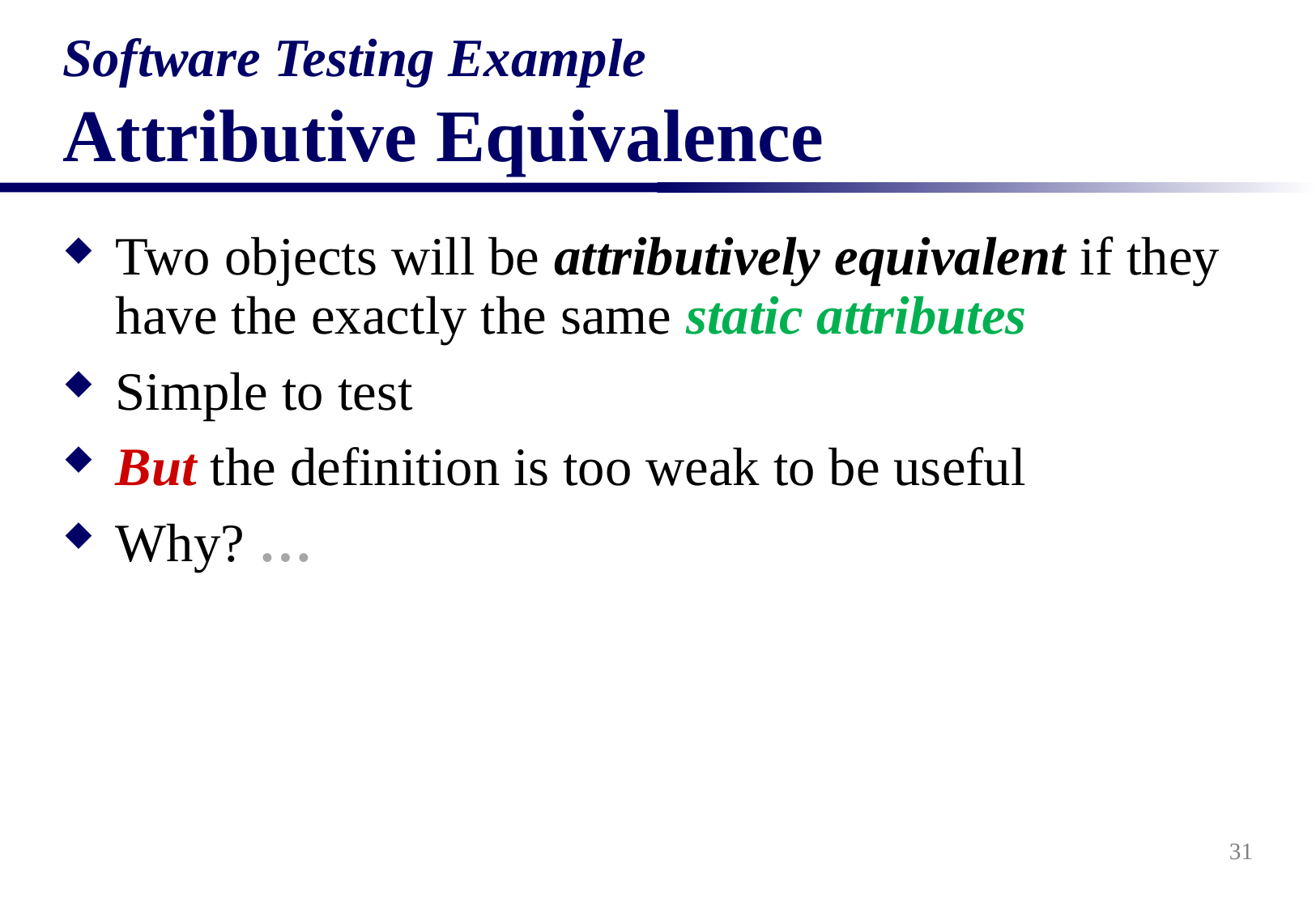

Software Testing Example
Attributive Equivalence
Two objects will be attributively equivalent if they have the exactly the same static attributes
Simple to test
But the definition is too weak to be useful
Why? …
31